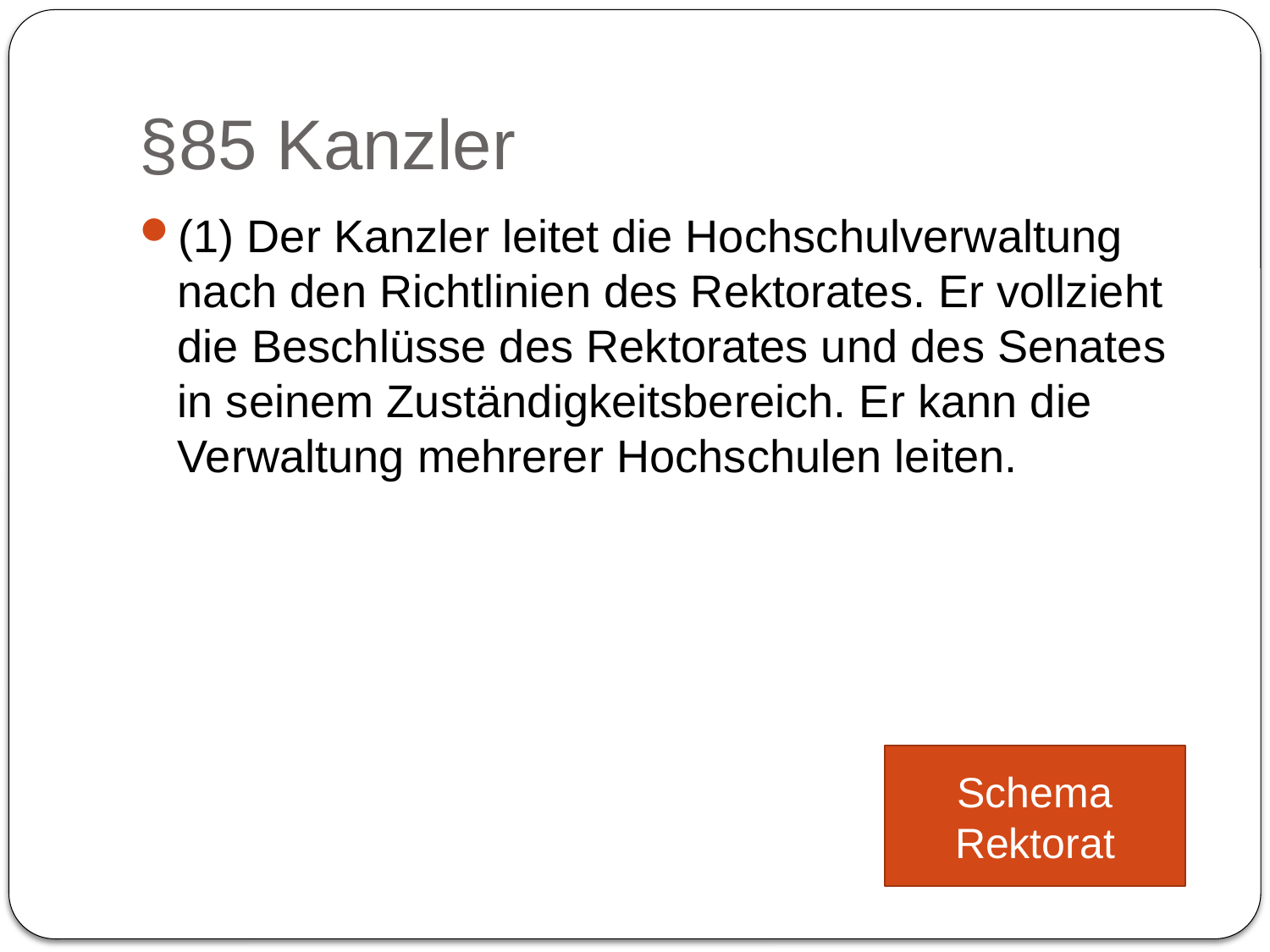

# §85 Kanzler
(1) Der Kanzler leitet die Hochschulverwaltung nach den Richtlinien des Rektorates. Er vollzieht die Beschlüsse des Rektorates und des Senates in seinem Zuständigkeitsbereich. Er kann die Verwaltung mehrerer Hochschulen leiten.
Schema Rektorat